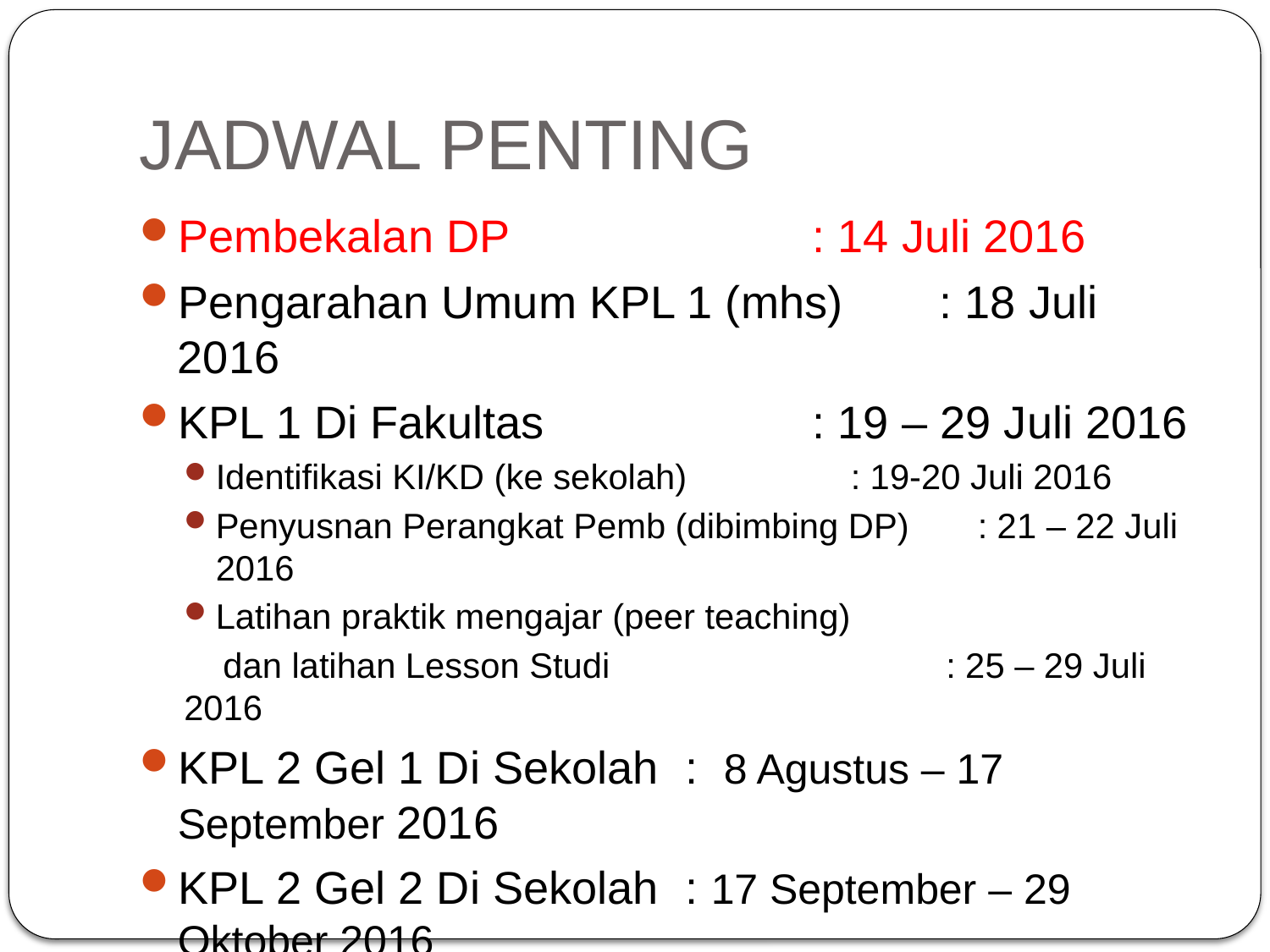

# JADWAL PENTING
Pembekalan DP 			: 14 Juli 2016
Pengarahan Umum KPL 1 (mhs)	: 18 Juli 2016
KPL 1 Di Fakultas 			: 19 – 29 Juli 2016
Identifikasi KI/KD (ke sekolah)		: 19-20 Juli 2016
Penyusnan Perangkat Pemb (dibimbing DP)	: 21 – 22 Juli 2016
Latihan praktik mengajar (peer teaching)
    dan latihan Lesson Studi			: 25 – 29 Juli 2016
KPL 2 Gel 1 Di Sekolah	:  8 Agustus – 17 September 2016
KPL 2 Gel 2 Di Sekolah	: 17 September – 29 Oktober 2016